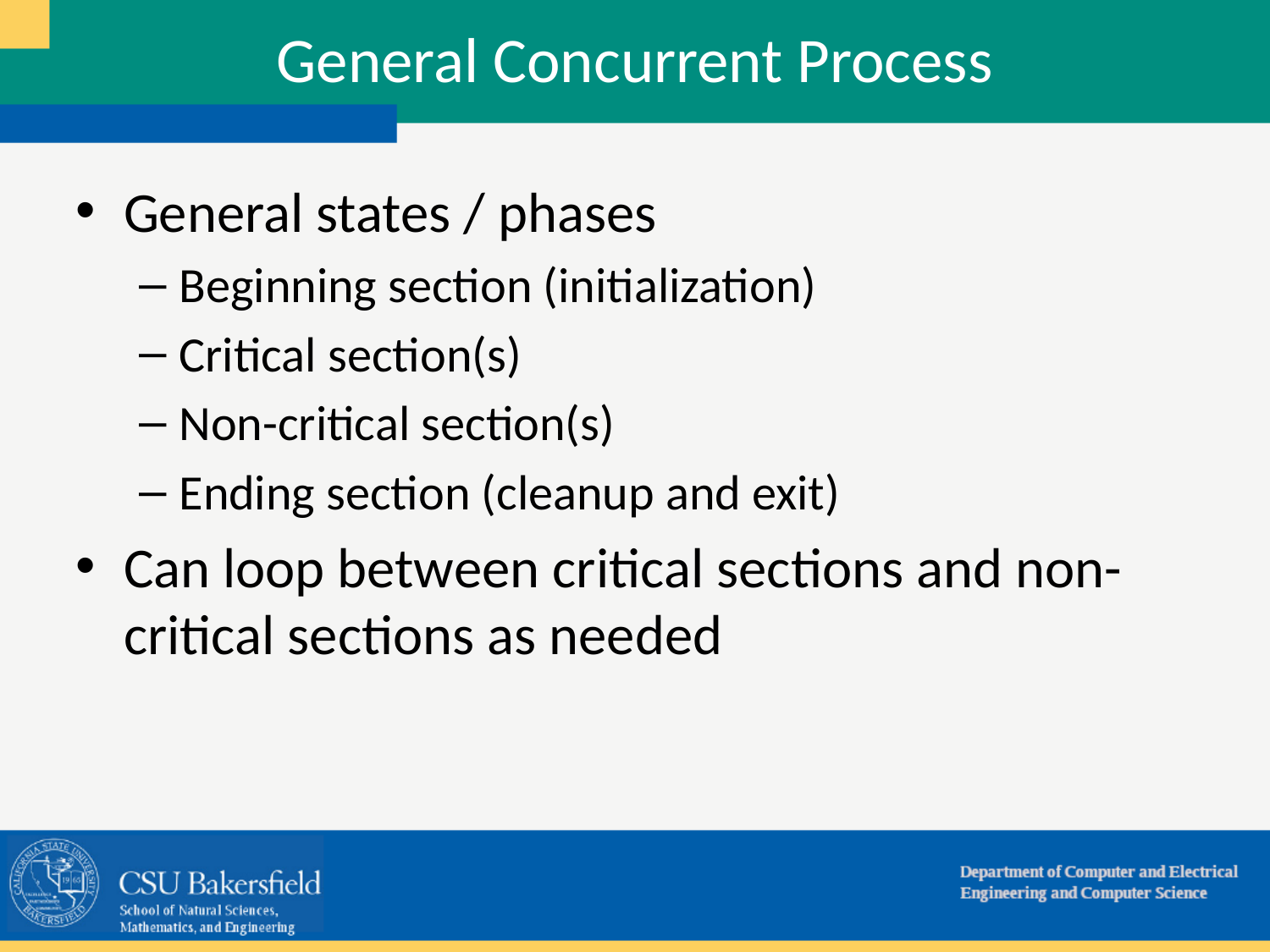

General Concurrent Process
General states / phases
Beginning section (initialization)
Critical section(s)
Non-critical section(s)
Ending section (cleanup and exit)
Can loop between critical sections and non-critical sections as needed